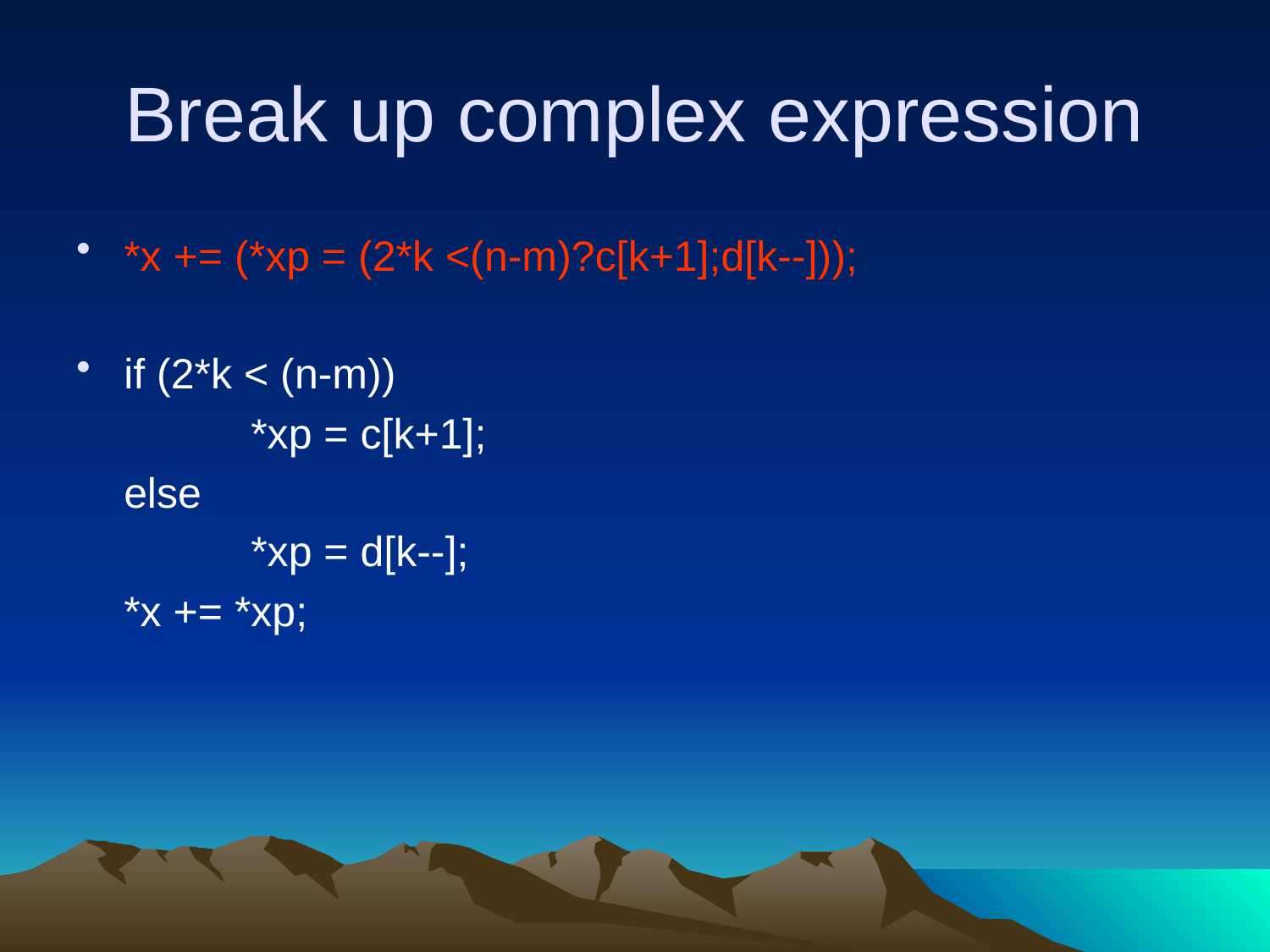

# Break up complex expression
*x += (*xp = (2*k <(n-m)?c[k+1];d[k--]));

if (2*k < (n-m))
		*xp = c[k+1];
	else
		*xp = d[k--];
	*x += *xp;